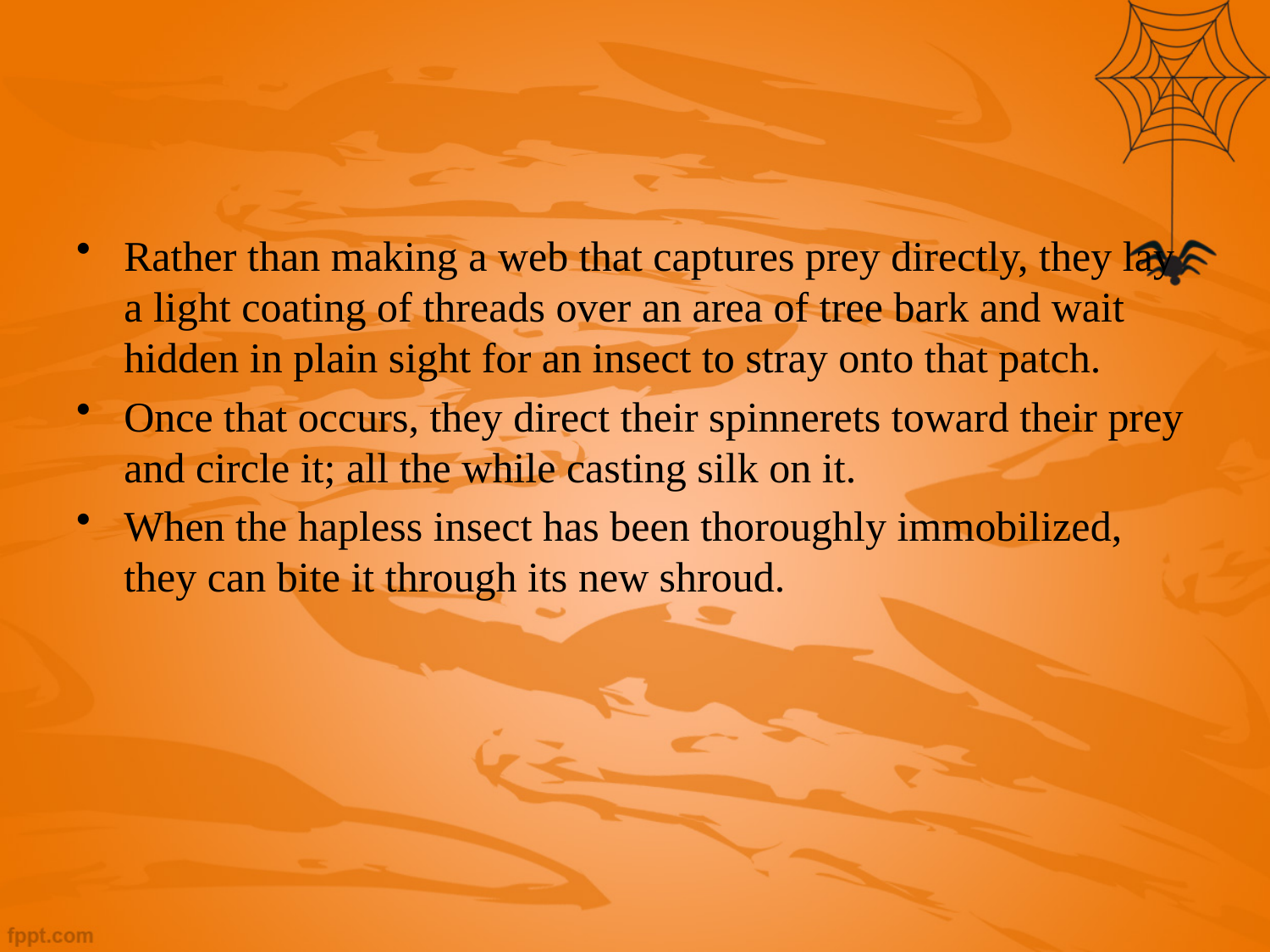

#
Rather than making a web that captures prey directly, they lay a light coating of threads over an area of tree bark and wait hidden in plain sight for an insect to stray onto that patch.
Once that occurs, they direct their spinnerets toward their prey and circle it; all the while casting silk on it.
When the hapless insect has been thoroughly immobilized, they can bite it through its new shroud.